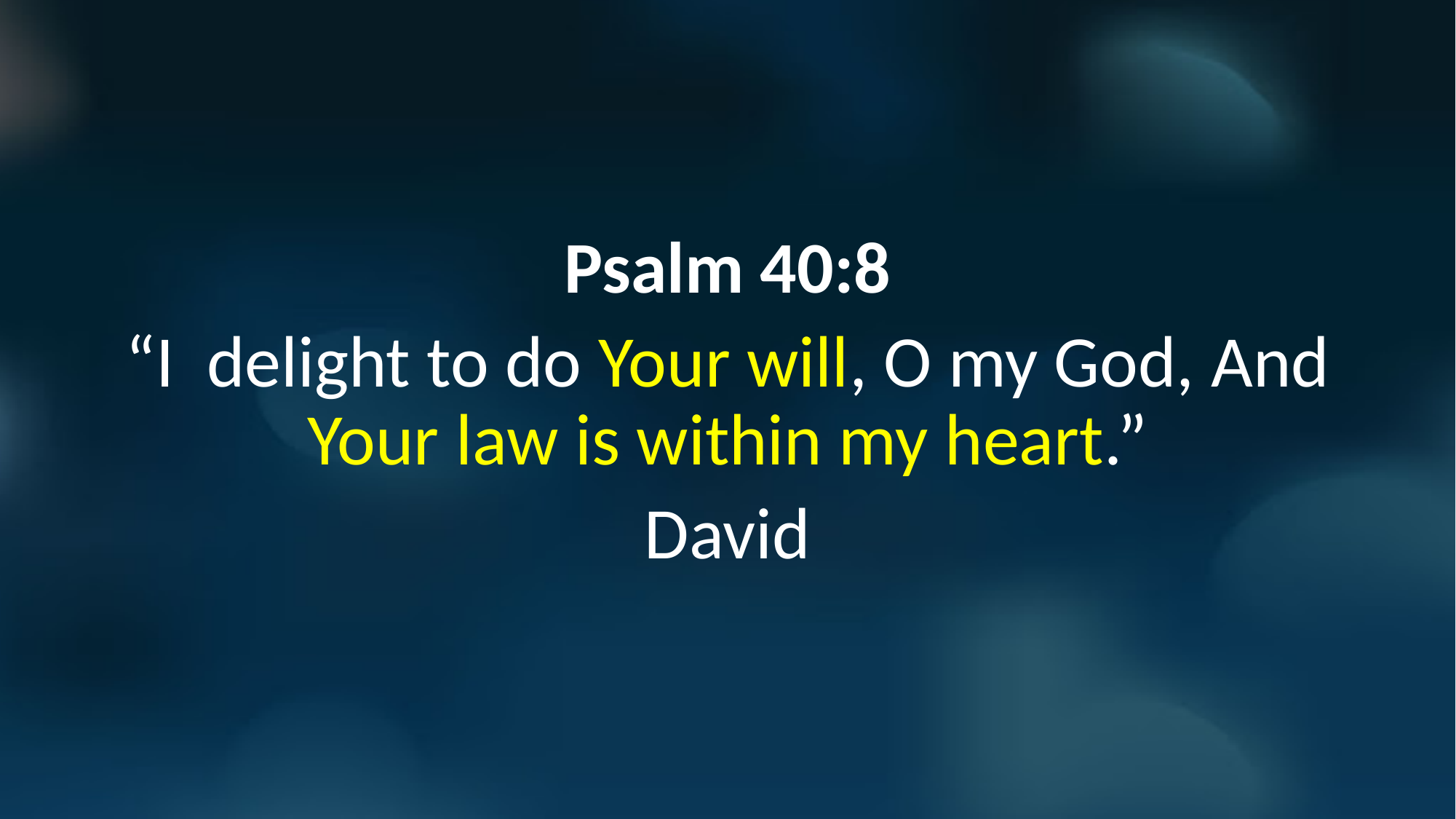

Psalm 40:8
“I  delight to do Your will, O my God, And Your law is within my heart.”
David